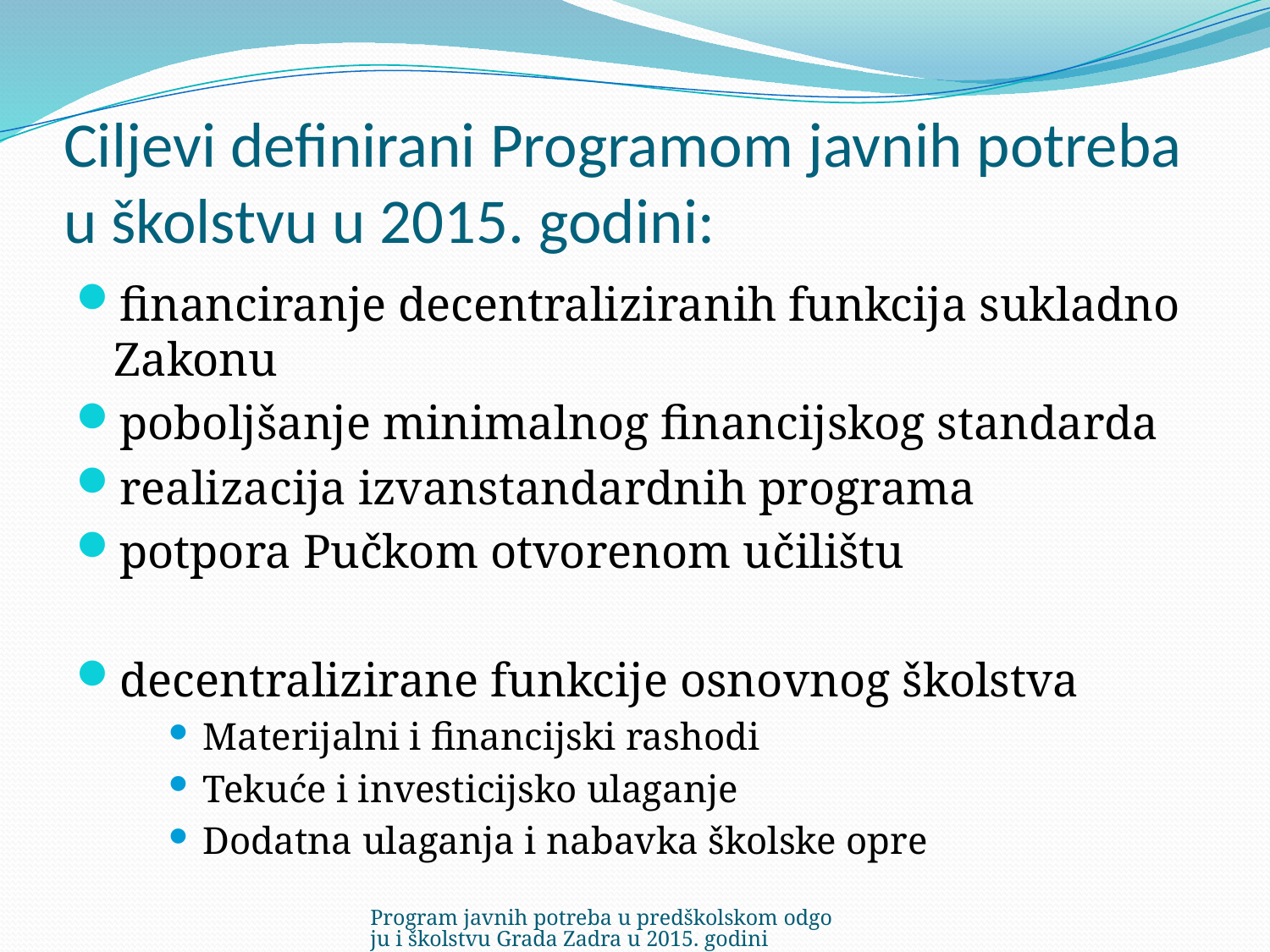

# Ciljevi definirani Programom javnih potreba u školstvu u 2015. godini:
financiranje decentraliziranih funkcija sukladno Zakonu
poboljšanje minimalnog financijskog standarda
realizacija izvanstandardnih programa
potpora Pučkom otvorenom učilištu

decentralizirane funkcije osnovnog školstva
Materijalni i financijski rashodi
Tekuće i investicijsko ulaganje
Dodatna ulaganja i nabavka školske opre

Program javnih potreba u predškolskom odgoju i školstvu Grada Zadra u 2015. godini